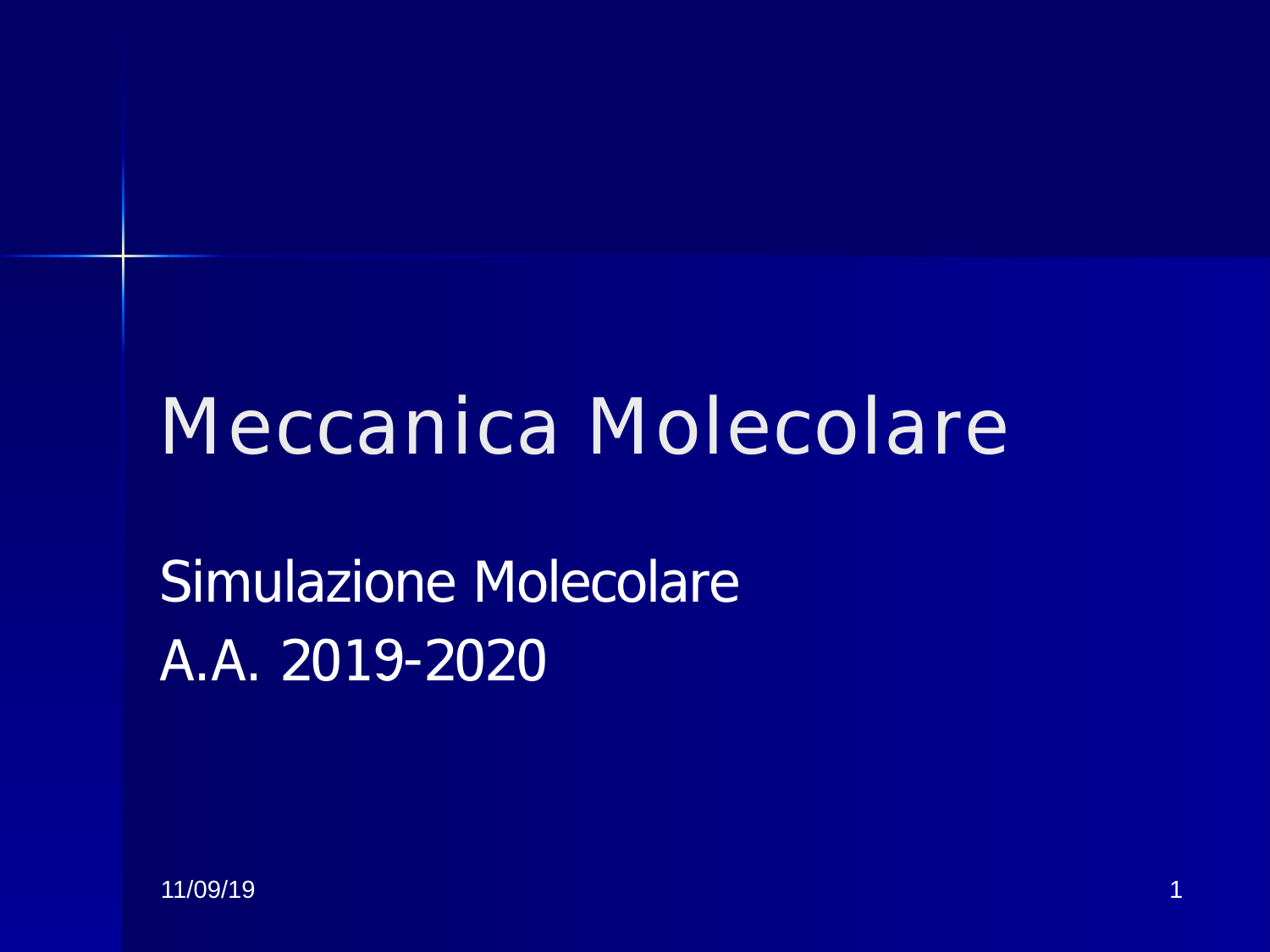

# Meccanica Molecolare
Simulazione Molecolare
A.A. 2019-2020

11/09/19
1